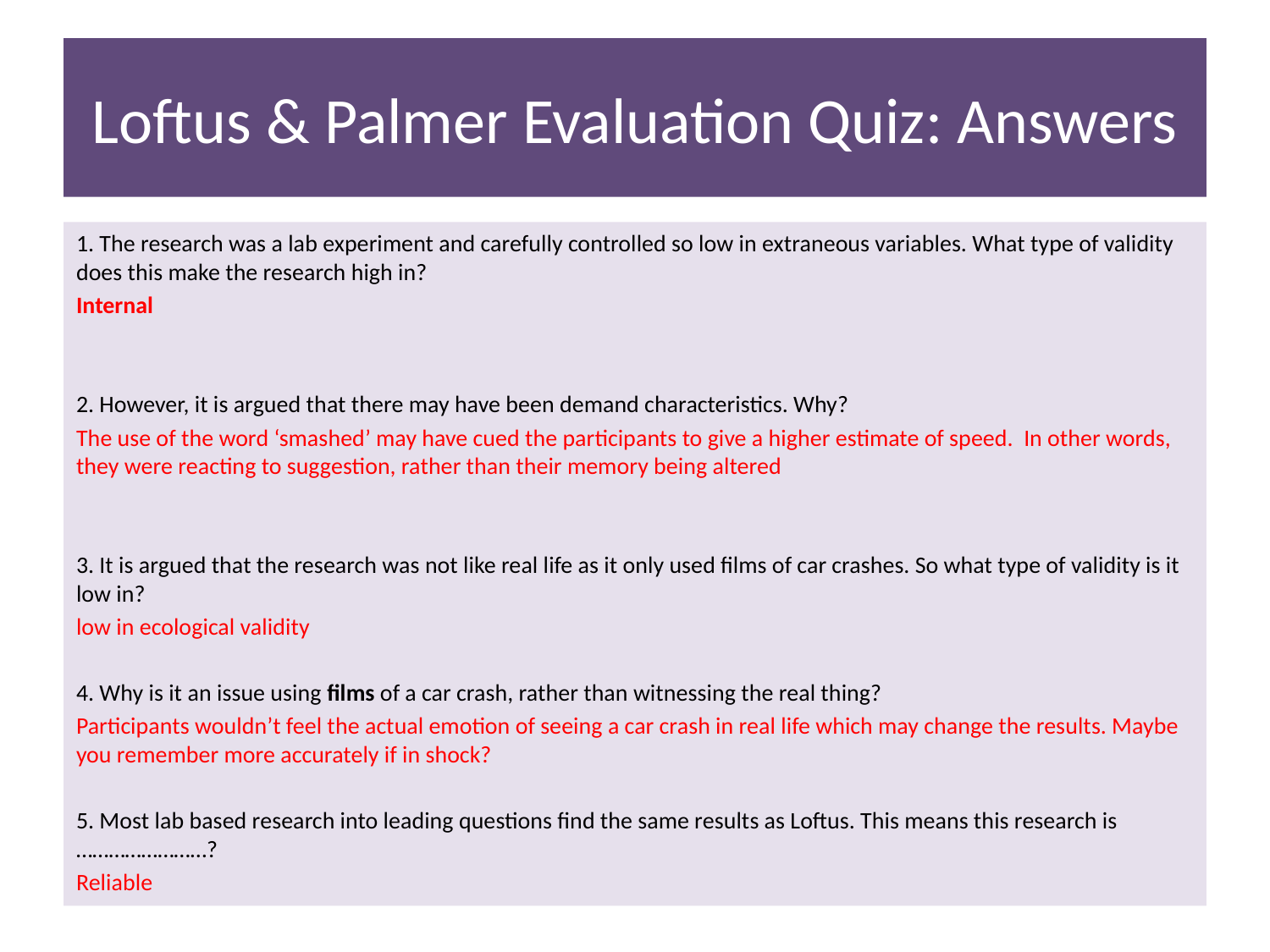

# Loftus & Palmer Evaluation Quiz: Answers
1. The research was a lab experiment and carefully controlled so low in extraneous variables. What type of validity does this make the research high in?
Internal

2. However, it is argued that there may have been demand characteristics. Why?
The use of the word ‘smashed’ may have cued the participants to give a higher estimate of speed.  In other words, they were reacting to suggestion, rather than their memory being altered

3. It is argued that the research was not like real life as it only used films of car crashes. So what type of validity is it low in?
low in ecological validity

4. Why is it an issue using films of a car crash, rather than witnessing the real thing?
Participants wouldn’t feel the actual emotion of seeing a car crash in real life which may change the results. Maybe you remember more accurately if in shock?

5. Most lab based research into leading questions find the same results as Loftus. This means this research is ……………………?
Reliable